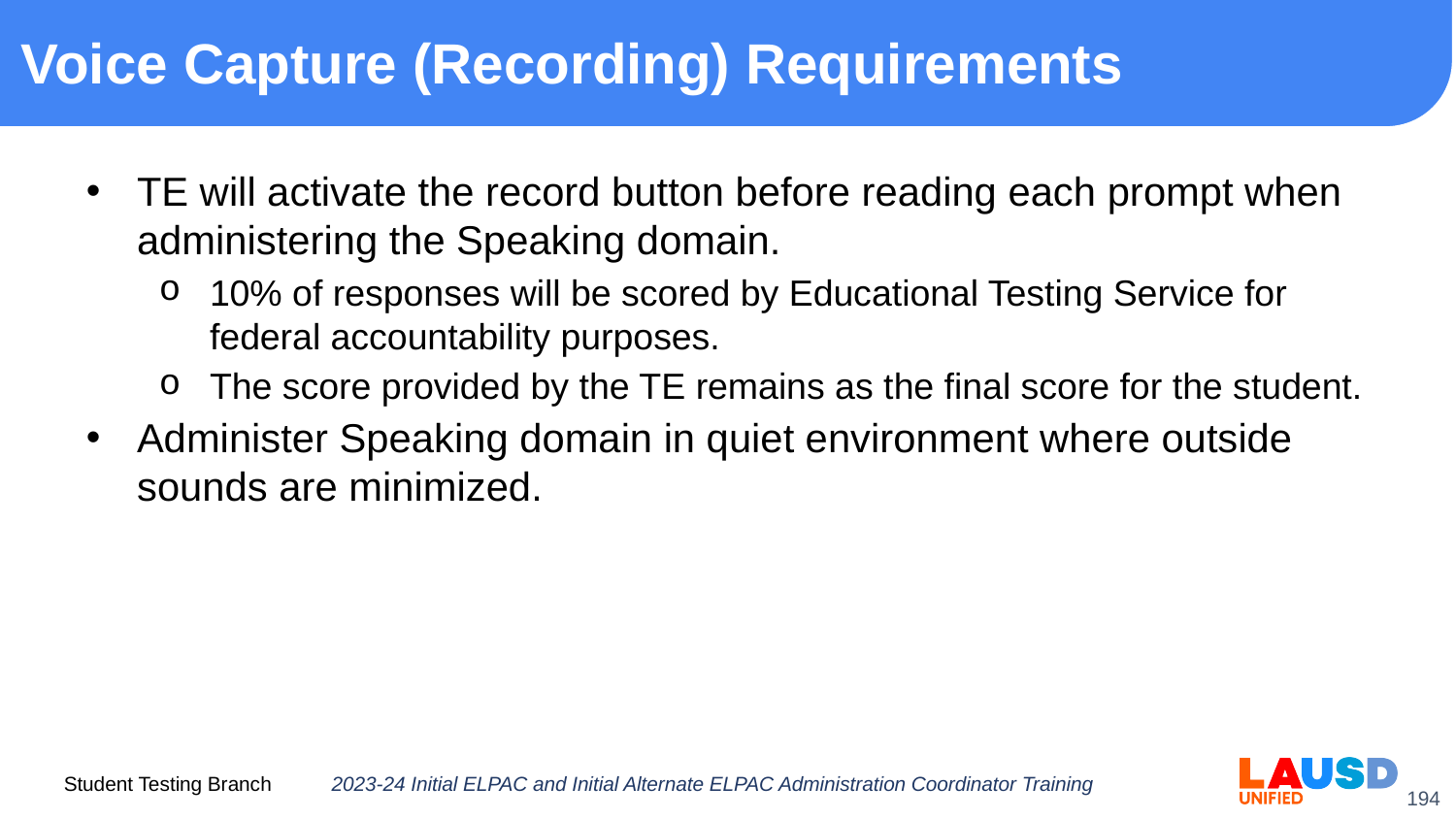

# Voice Capture (Recording) Requirements
TE will activate the record button before reading each prompt when administering the Speaking domain.
10% of responses will be scored by Educational Testing Service for federal accountability purposes.
The score provided by the TE remains as the final score for the student.
Administer Speaking domain in quiet environment where outside sounds are minimized.

2023-24 Initial ELPAC and Initial Alternate ELPAC Administration Coordinator Training